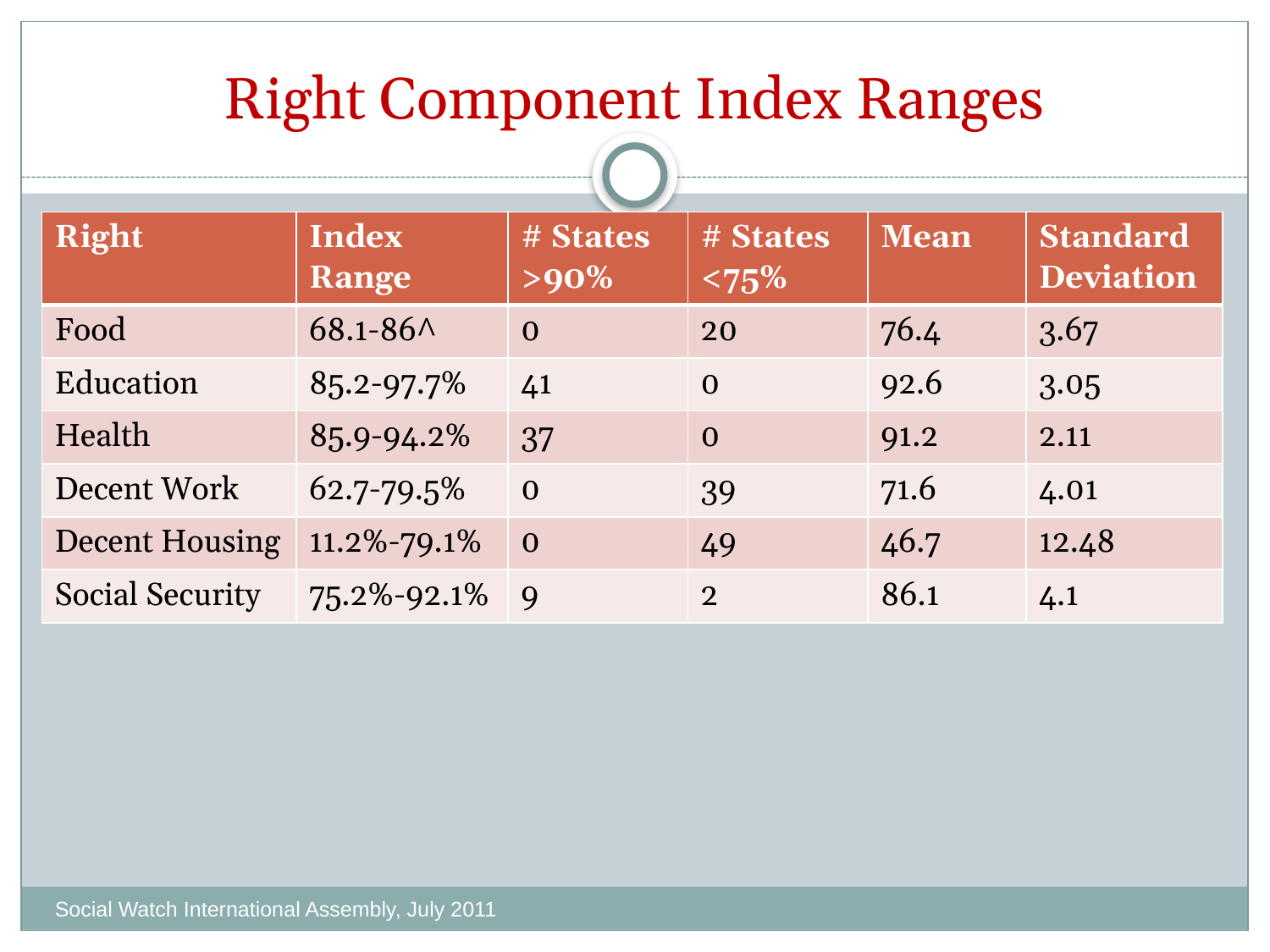

# Right Component Index Ranges
| Right | Index Range | # States >90% | # States <75% | Mean | Standard Deviation |
| --- | --- | --- | --- | --- | --- |
| Food | 68.1-86^ | 0 | 20 | 76.4 | 3.67 |
| Education | 85.2-97.7% | 41 | 0 | 92.6 | 3.05 |
| Health | 85.9-94.2% | 37 | 0 | 91.2 | 2.11 |
| Decent Work | 62.7-79.5% | 0 | 39 | 71.6 | 4.01 |
| Decent Housing | 11.2%-79.1% | 0 | 49 | 46.7 | 12.48 |
| Social Security | 75.2%-92.1% | 9 | 2 | 86.1 | 4.1 |

Social Watch International Assembly, July 2011